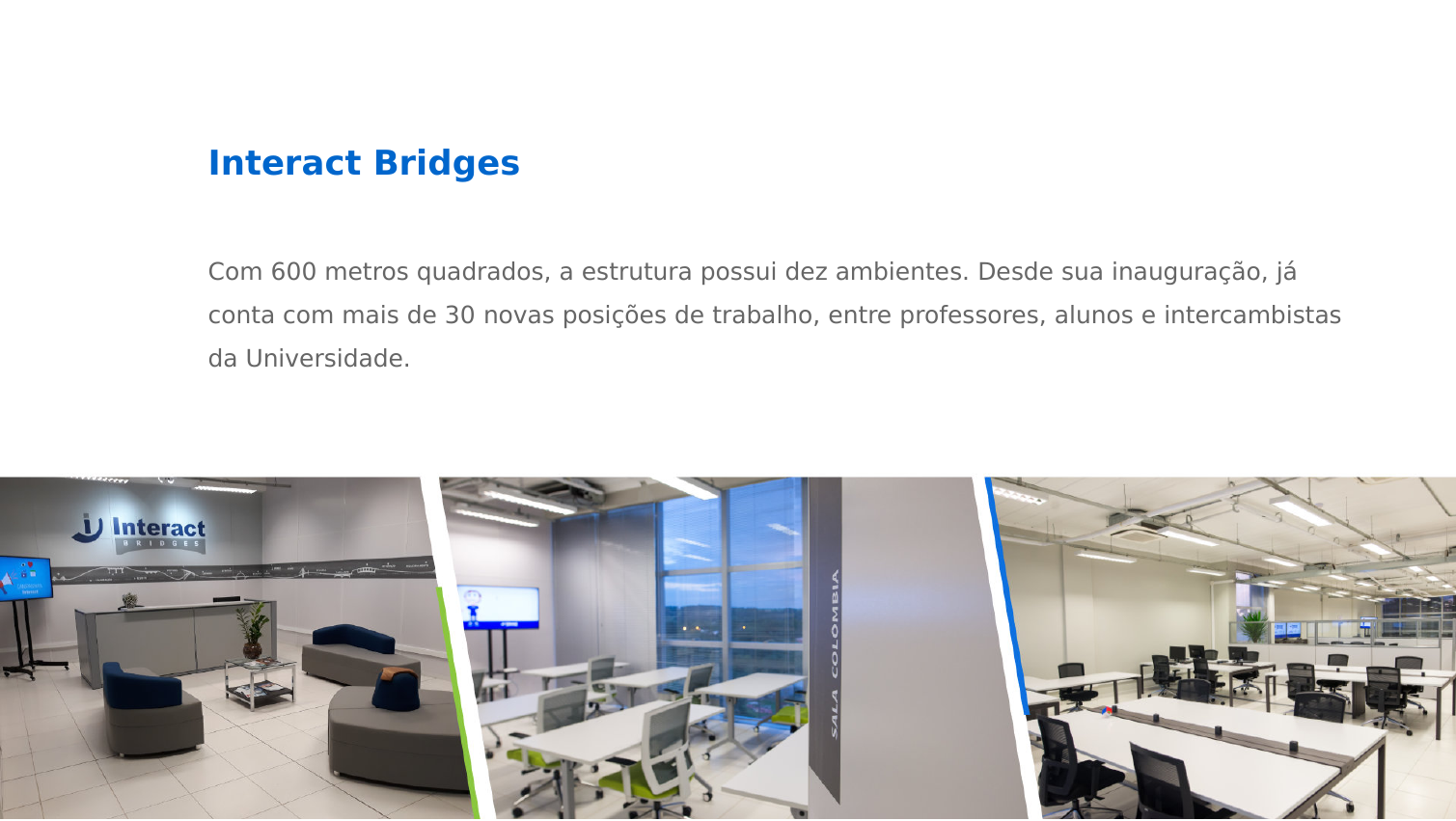

Interact Bridges
Com 600 metros quadrados, a estrutura possui dez ambientes. Desde sua inauguração, já conta com mais de 30 novas posições de trabalho, entre professores, alunos e intercambistas da Universidade.